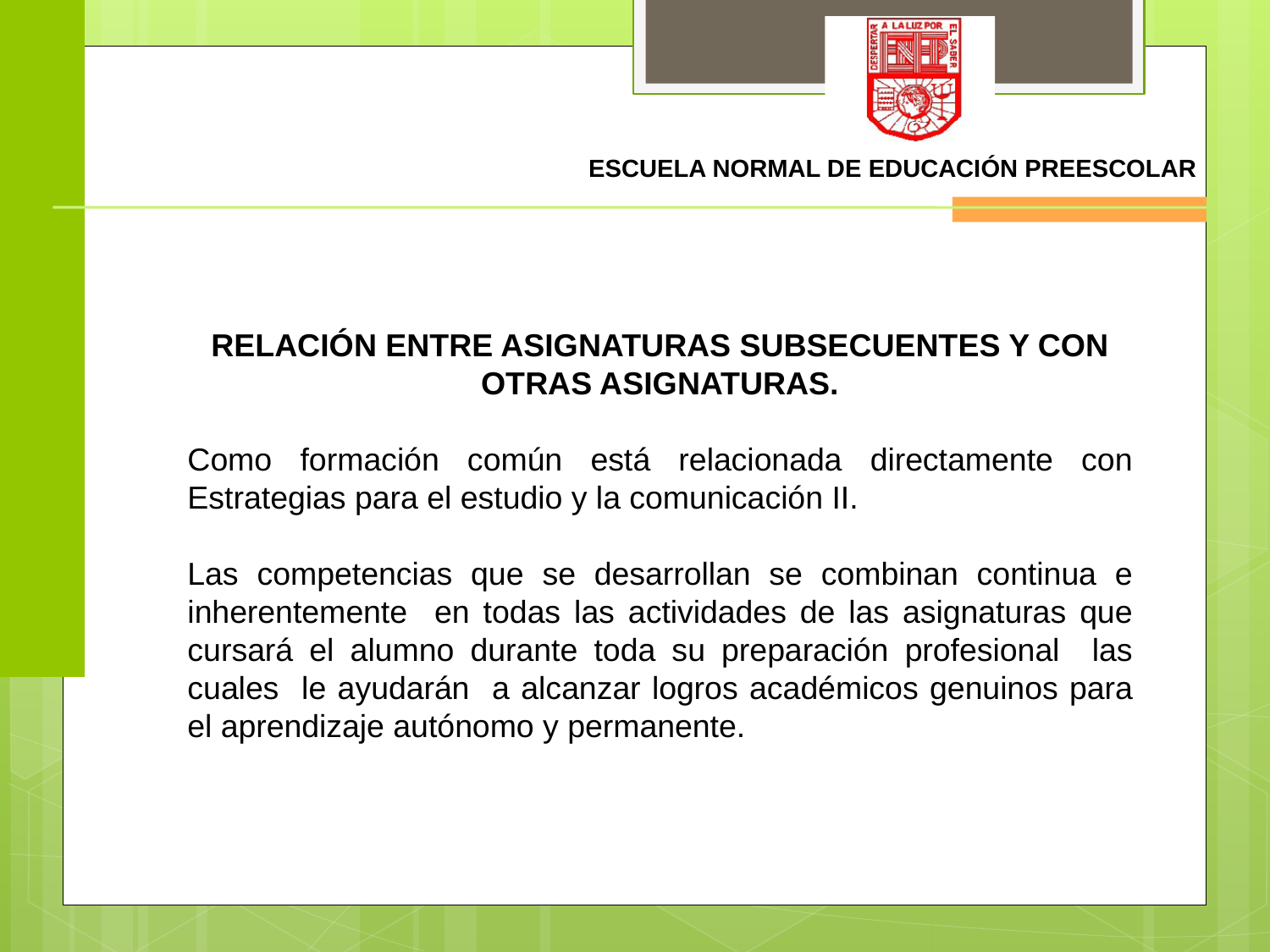

RELACIÓN ENTRE ASIGNATURAS SUBSECUENTES Y CON OTRAS ASIGNATURAS.

Como formación común está relacionada directamente con Estrategias para el estudio y la comunicación II.

Las competencias que se desarrollan se combinan continua e inherentemente  en todas las actividades de las asignaturas que cursará el alumno durante toda su preparación profesional  las cuales  le ayudarán  a alcanzar logros académicos genuinos para el aprendizaje autónomo y permanente.